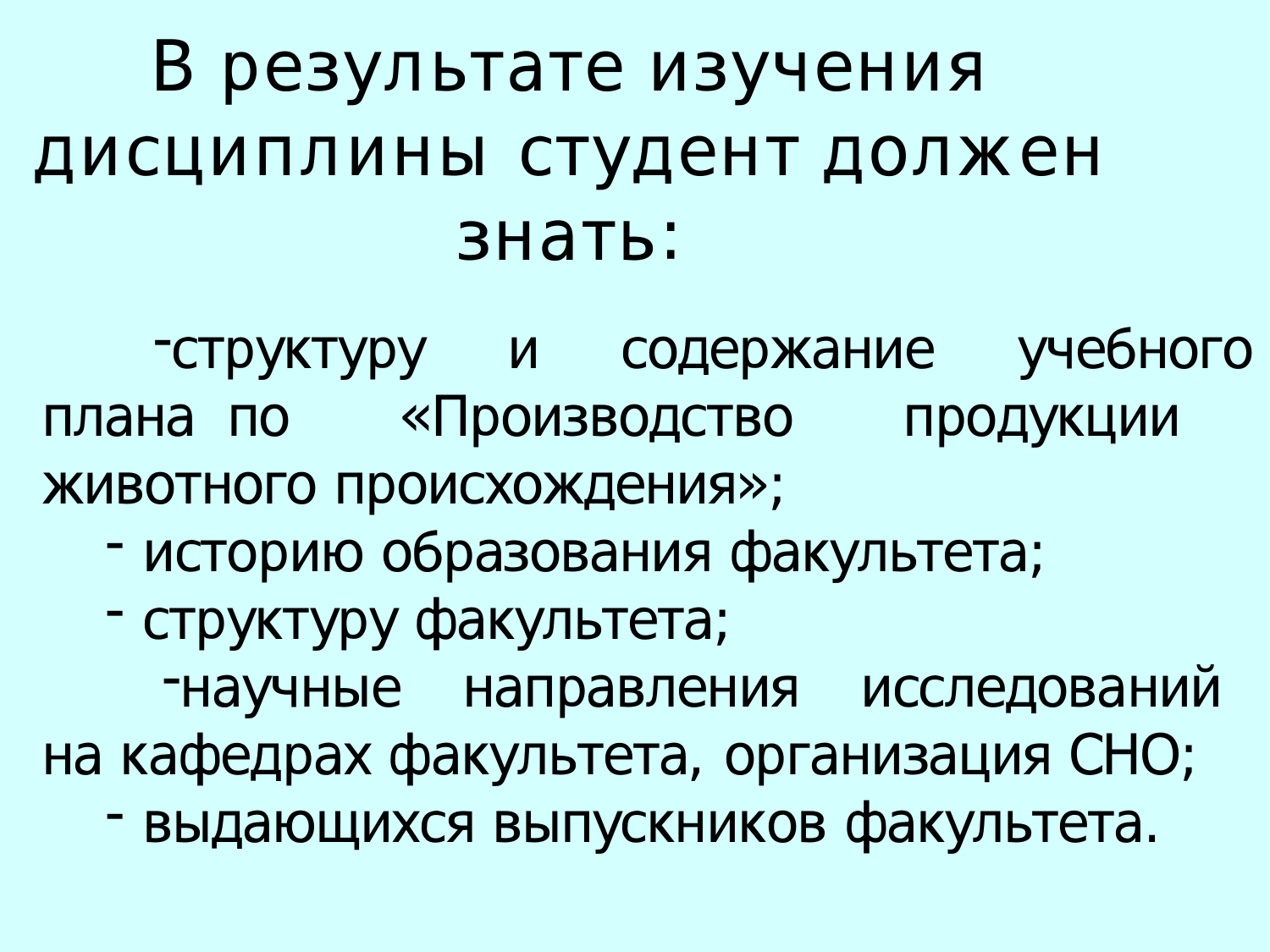

# В результате изучения дисциплины студент должен знать:
структуру и содержание учебного плана по   «Производство   продукции   животного происхождения»;
историю образования факультета;
структуру факультета;
научные  направления  исследований  на кафедрах факультета, организация СНО;
выдающихся выпускников факультета.